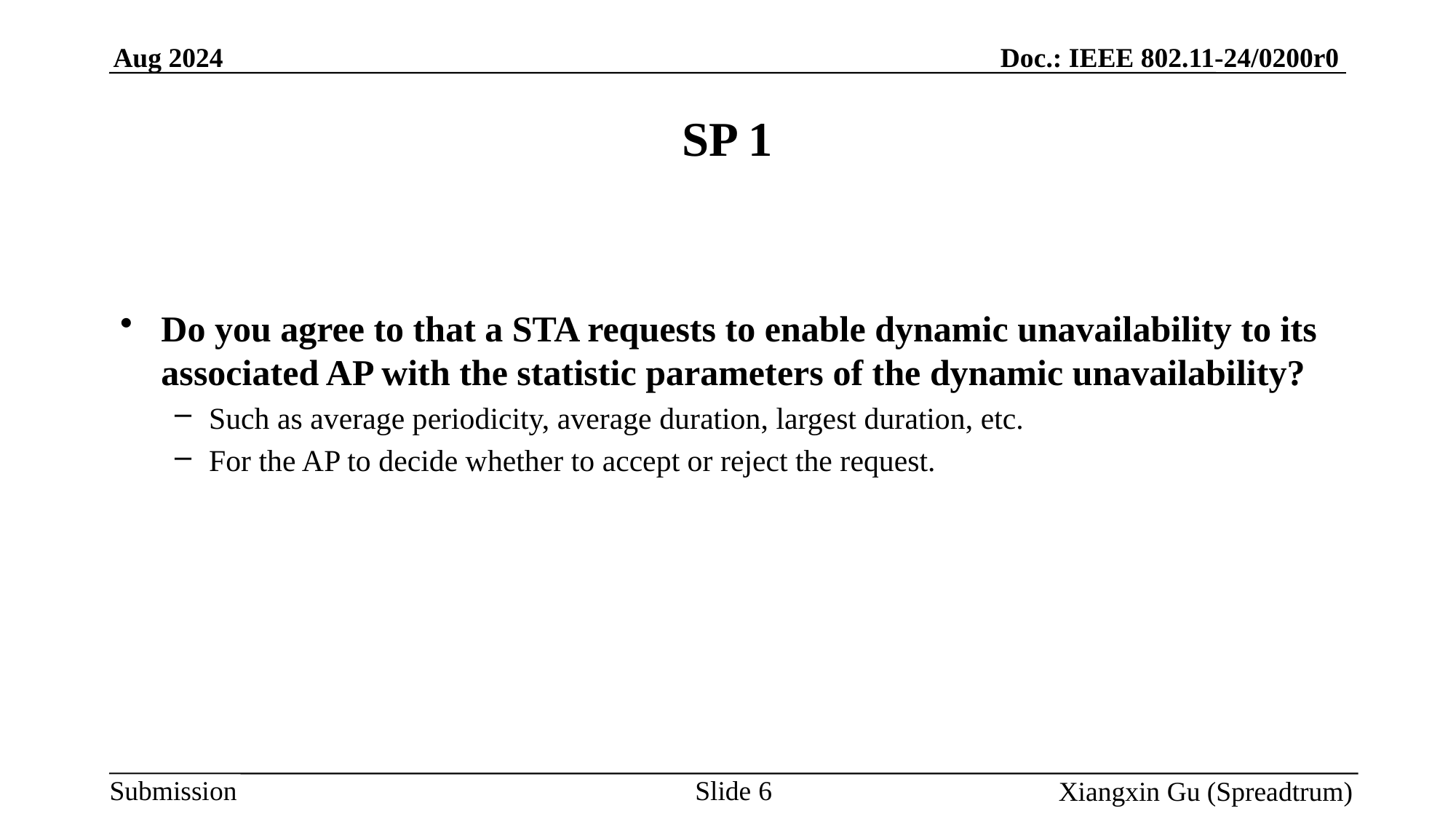

# SP 1
Do you agree to that a STA requests to enable dynamic unavailability to its associated AP with the statistic parameters of the dynamic unavailability?
Such as average periodicity, average duration, largest duration, etc.
For the AP to decide whether to accept or reject the request.
Slide 6
Xiangxin Gu (Spreadtrum)